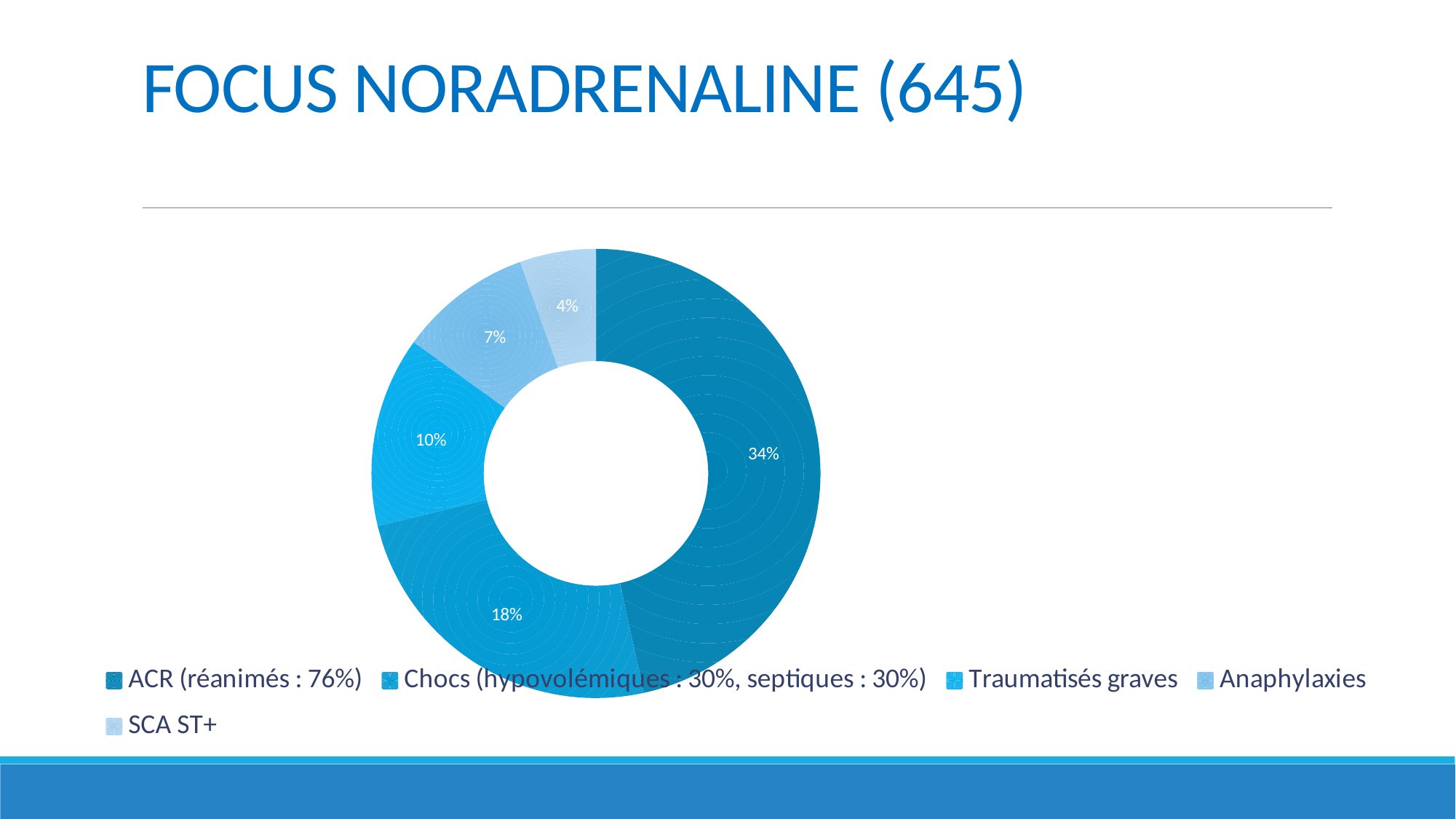

# FOCUS NORADRENALINE (645)

### Chart

| Category | Colonne1 |
|---|---|
| ACR (réanimés : 76%) | 0.34 |
| Chocs (hypovolémiques : 30%, septiques : 30%) | 0.18 |
| Traumatisés graves | 0.1 |
| Anaphylaxies | 0.07 |
| SCA ST+ | 0.04 |